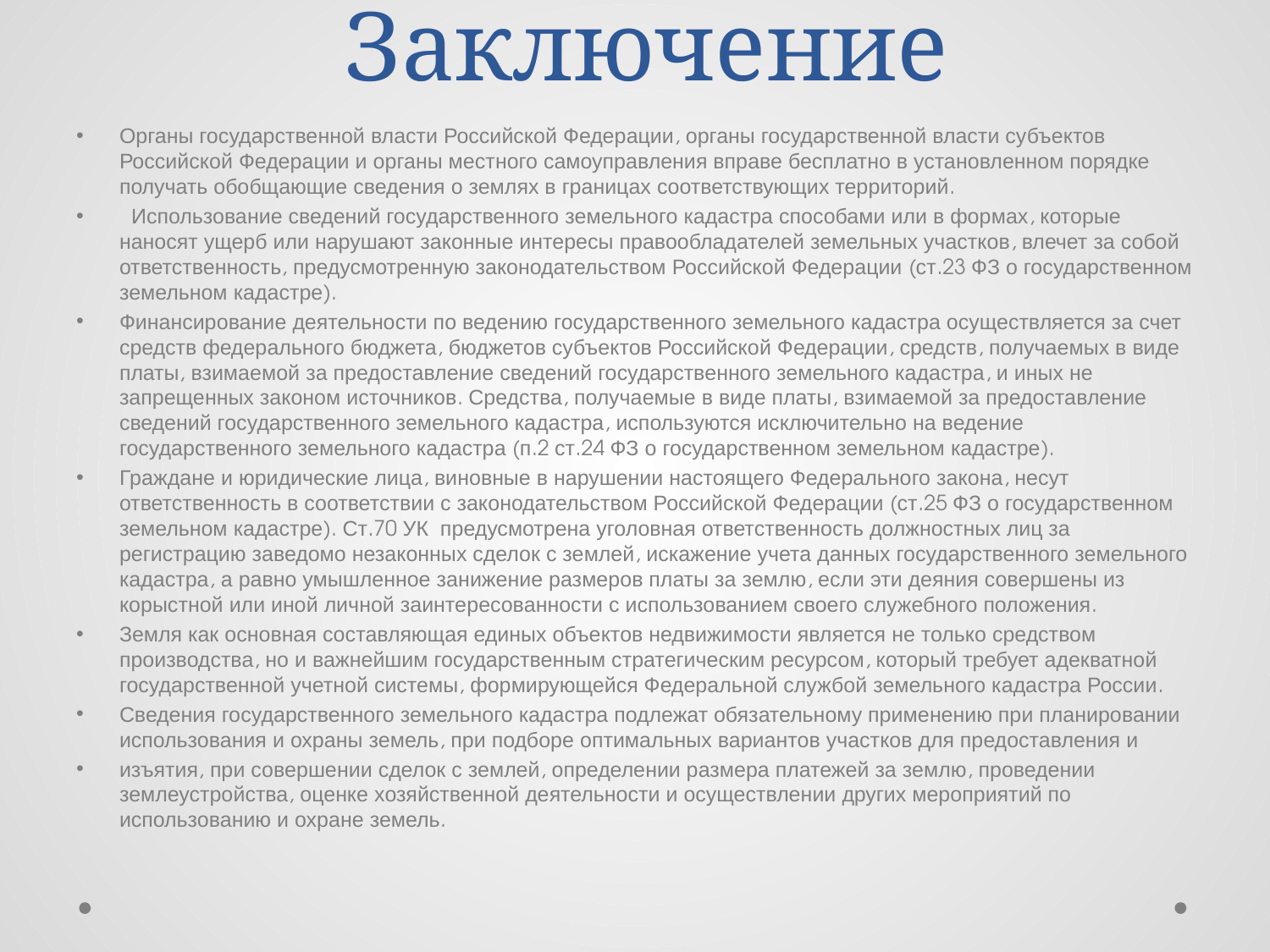

# Заключение
Органы государственной власти Российской Федерации, органы государственной власти субъектов Российской Федерации и органы местного самоуправления вправе бесплатно в установленном порядке получать обобщающие сведения о землях в границах соответствующих территорий.
  Использование сведений государственного земельного кадастра способами или в формах, которые наносят ущерб или нарушают законные интересы правообладателей земельных участков, влечет за собой ответственность, предусмотренную законодательством Российской Федерации (ст.23 ФЗ о государственном земельном кадастре).
Финансирование деятельности по ведению государственного земельного кадастра осуществляется за счет средств федерального бюджета, бюджетов субъектов Российской Федерации, средств, получаемых в виде платы, взимаемой за предоставление сведений государственного земельного кадастра, и иных не запрещенных законом источников. Средства, получаемые в виде платы, взимаемой за предоставление сведений государственного земельного кадастра, используются исключительно на ведение государственного земельного кадастра (п.2 ст.24 ФЗ о государственном земельном кадастре).
Граждане и юридические лица, виновные в нарушении настоящего Федерального закона, несут ответственность в соответствии с законодательством Российской Федерации (ст.25 ФЗ о государственном земельном кадастре). Ст.70 УК  предусмотрена уголовная ответственность должностных лиц за регистрацию заведомо незаконных сделок с землей, искажение учета данных государственного земельного кадастра, а равно умышленное занижение размеров платы за землю, если эти деяния совершены из корыстной или иной личной заинтересованности с использованием своего служебного положения.
Земля как основная составляющая единых объектов недвижимости является не только средством производства, но и важнейшим государственным стратегическим ресурсом, который требует адекватной  государственной учетной системы, формирующейся Федеральной службой земельного кадастра России.
Сведения государственного земельного кадастра подлежат обязательному применению при планировании использования и охраны земель, при подборе оптимальных вариантов участков для предоставления и
изъятия, при совершении сделок с землей, определении размера платежей за землю, проведении землеустройства, оценке хозяйственной деятельности и осуществлении других мероприятий по использованию и охране земель.